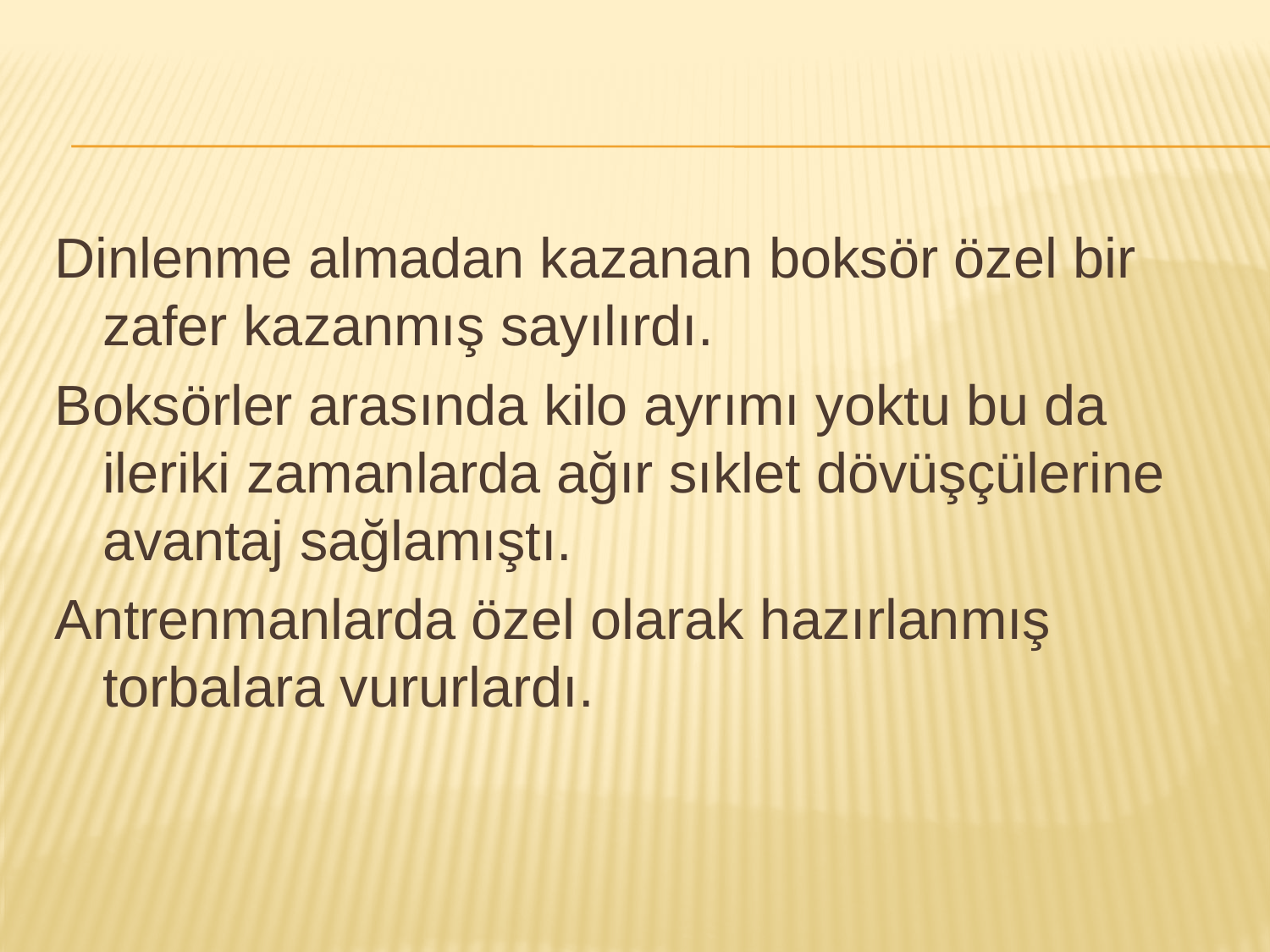

#
Dinlenme almadan kazanan boksör özel bir zafer kazanmış sayılırdı.
Boksörler arasında kilo ayrımı yoktu bu da ileriki zamanlarda ağır sıklet dövüşçülerine avantaj sağlamıştı.
Antrenmanlarda özel olarak hazırlanmış torbalara vururlardı.